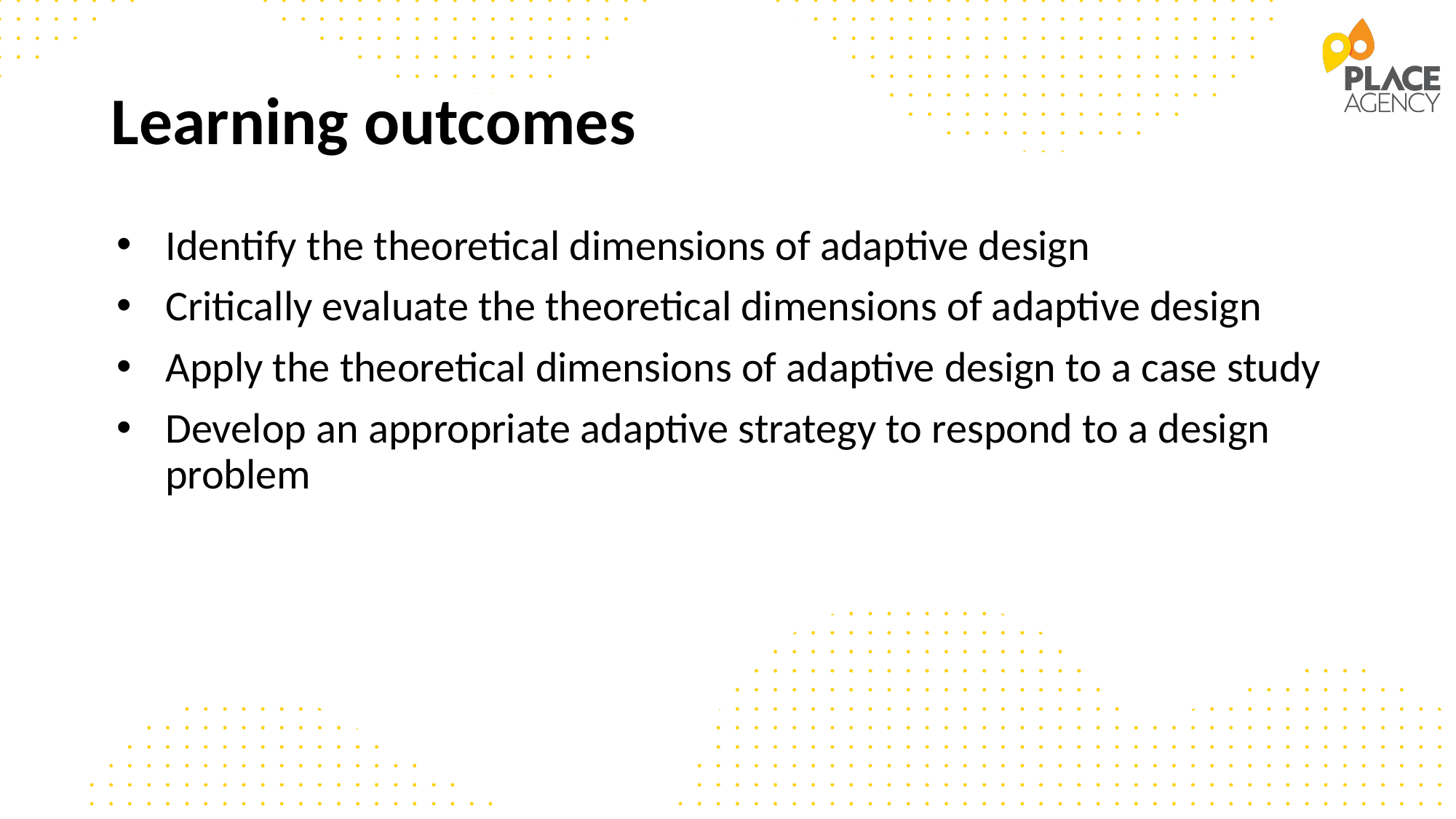

# Learning outcomes
Identify the theoretical dimensions of adaptive design
Critically evaluate the theoretical dimensions of adaptive design
Apply the theoretical dimensions of adaptive design to a case study
Develop an appropriate adaptive strategy to respond to a design problem